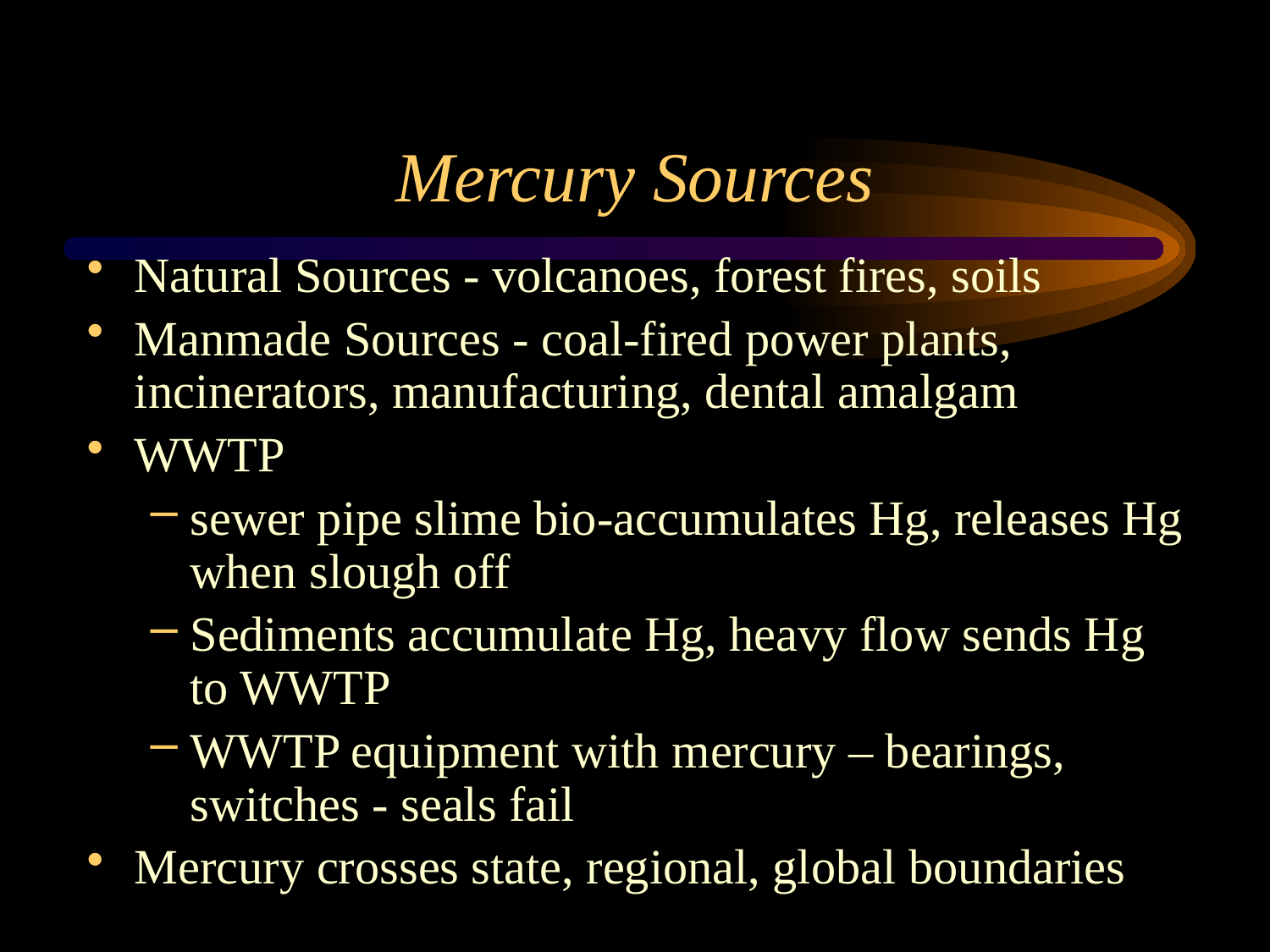

# Mercury Sources
Natural Sources - volcanoes, forest fires, soils
Manmade Sources - coal-fired power plants, incinerators, manufacturing, dental amalgam
WWTP
sewer pipe slime bio-accumulates Hg, releases Hg when slough off
Sediments accumulate Hg, heavy flow sends Hg to WWTP
WWTP equipment with mercury – bearings, switches - seals fail
Mercury crosses state, regional, global boundaries